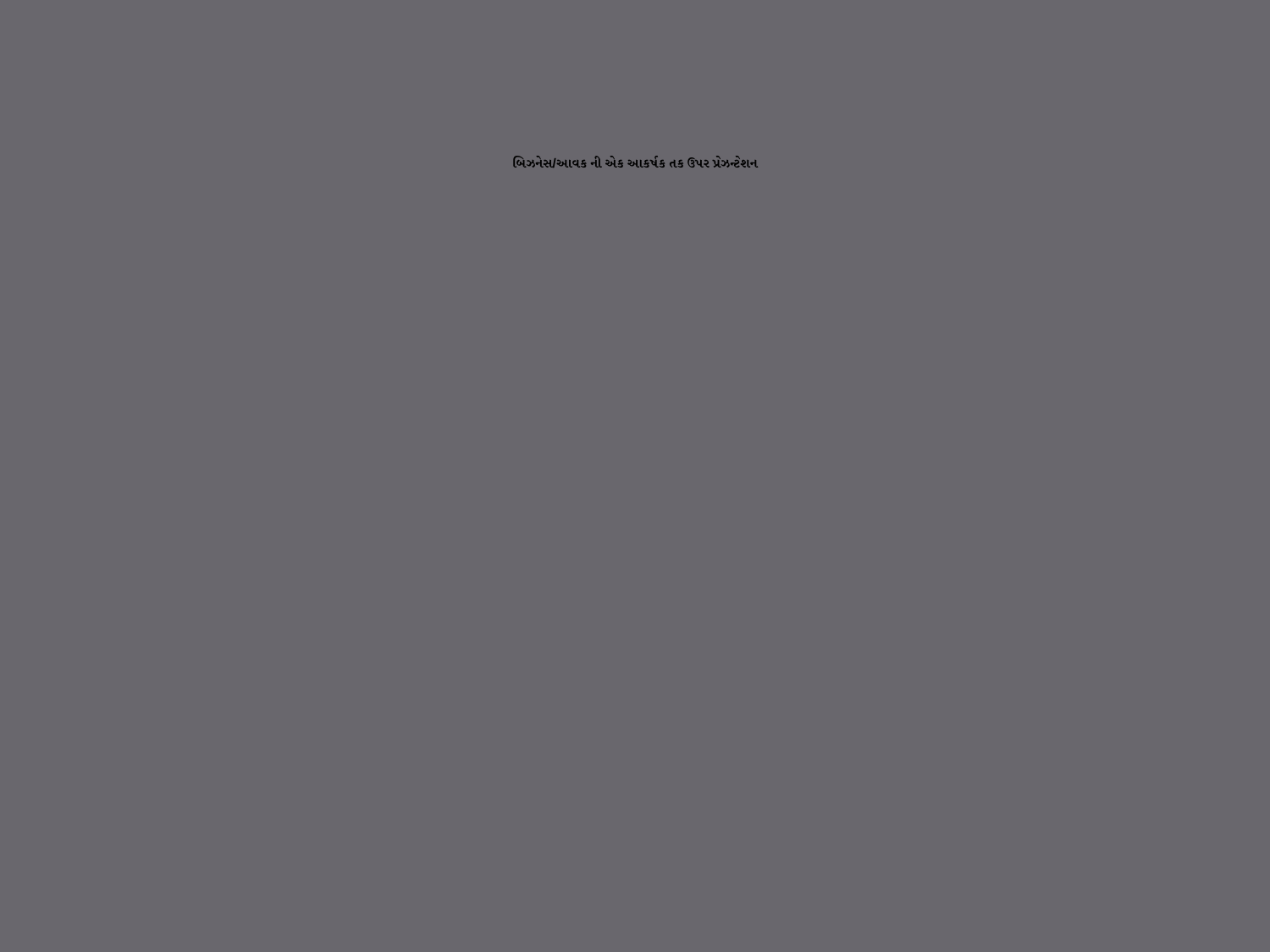

# બિઝનેસ/આવક ની એક આકર્ષક તક ઉપર પ્રેઝન્ટેશન